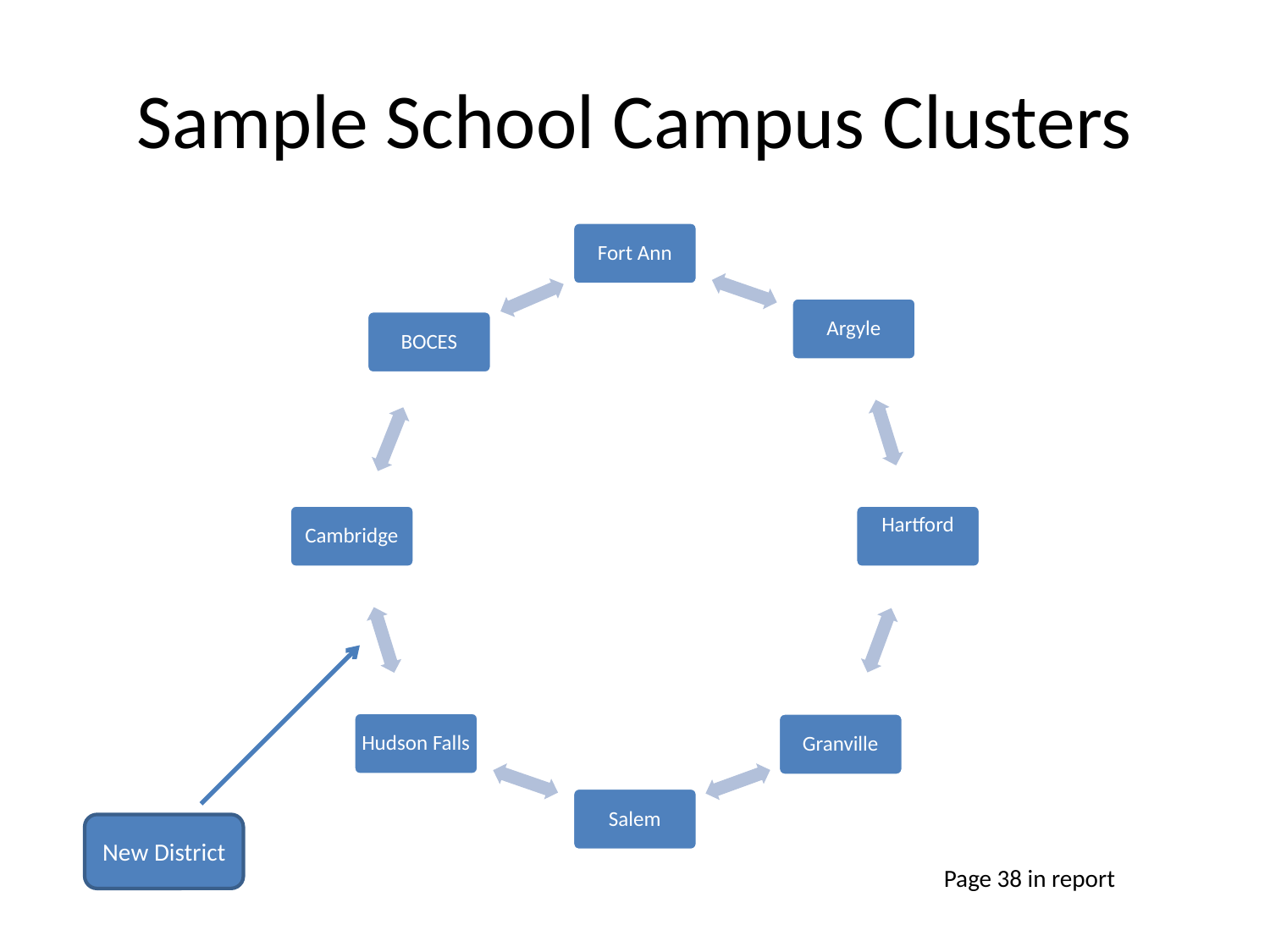

# Sample School Campus Clusters
Fort Ann

Argyle

Hartford

Granville

Salem

Hudson Falls

Cambridge

BOCES

New District
Page 38 in report